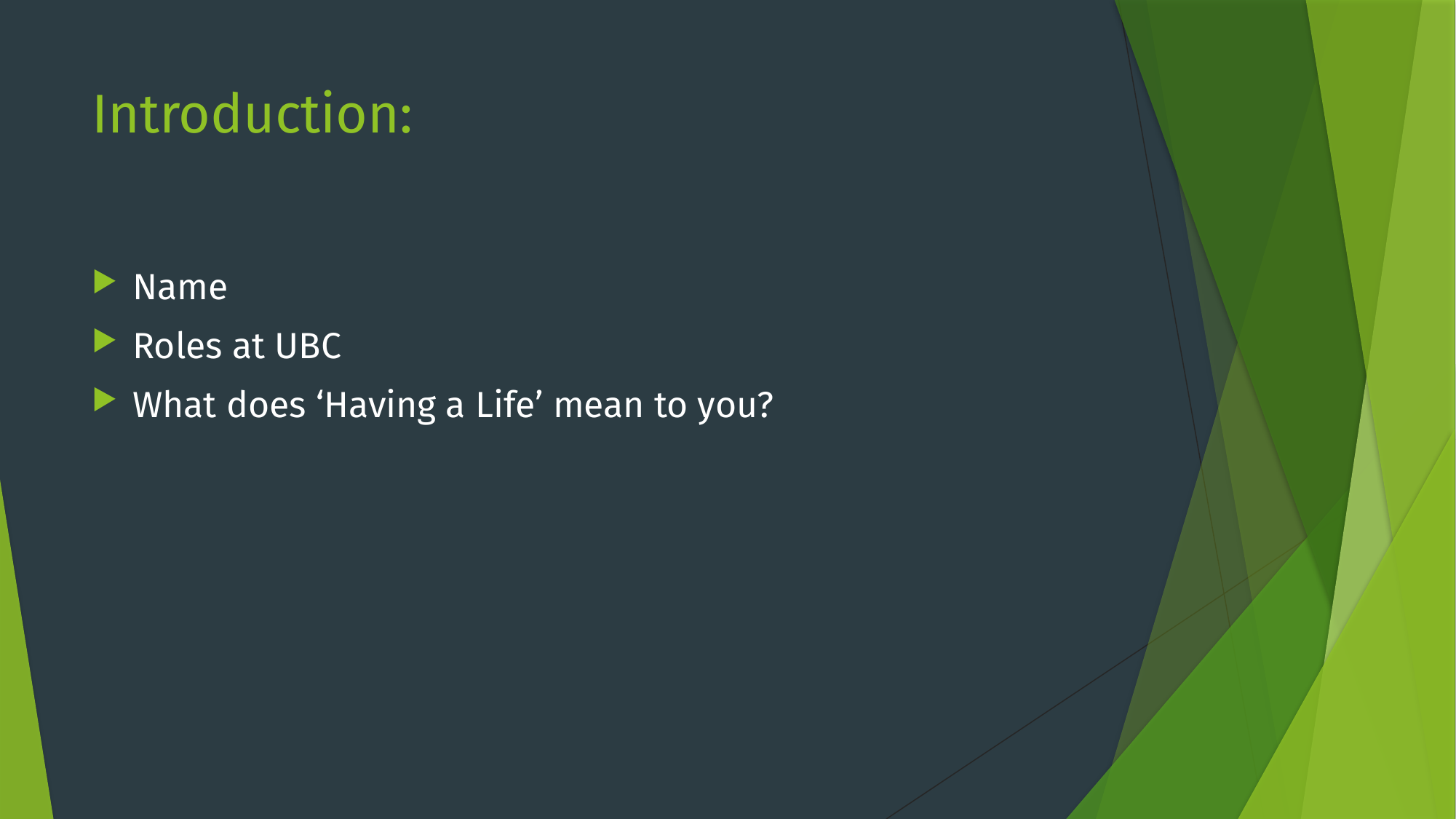

# Introduction:
Name
Roles at UBC
What does ‘Having a Life’ mean to you?